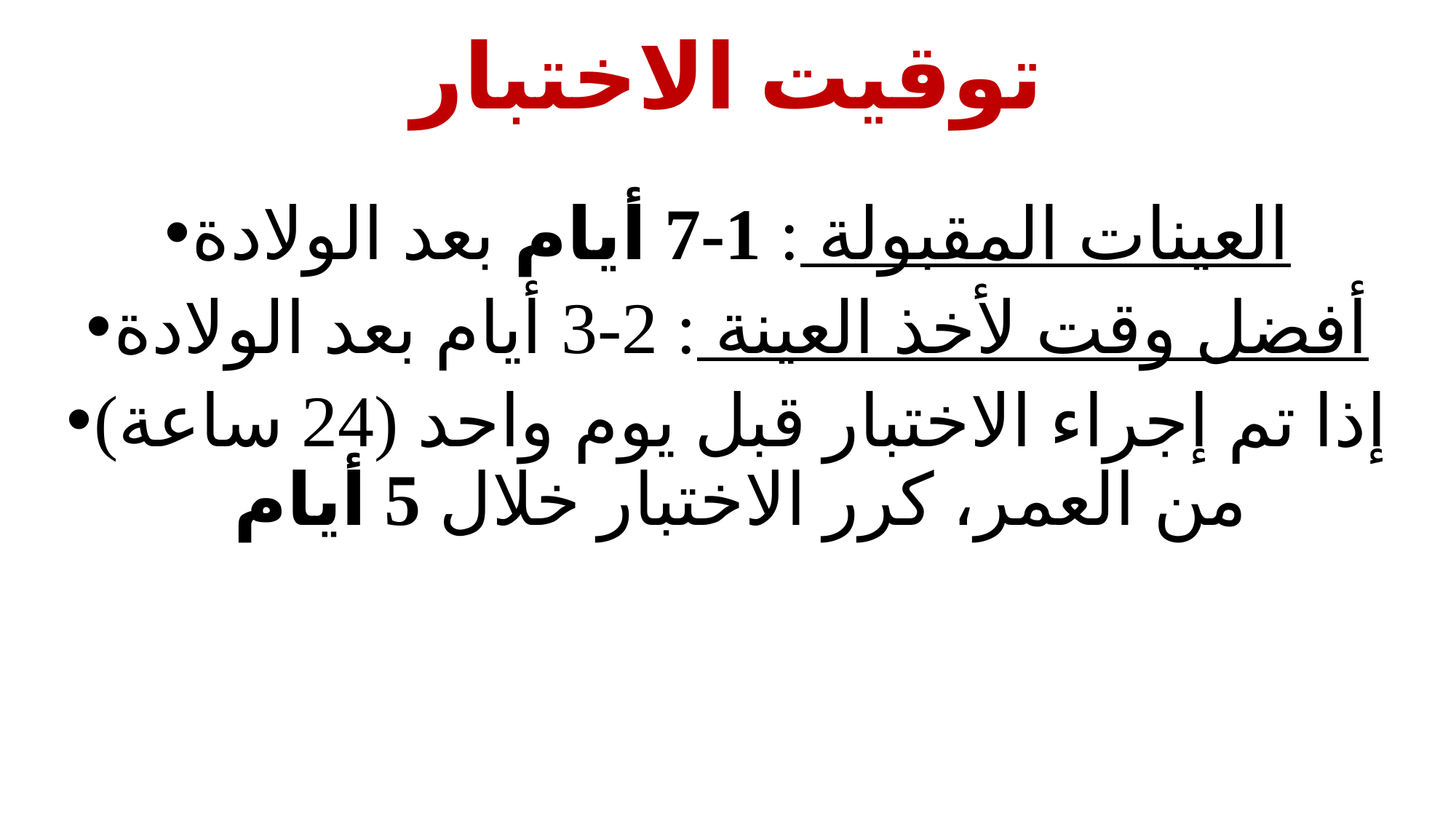

# توقيت الاختبار
العينات المقبولة : 1-7 أيام بعد الولادة
أفضل وقت لأخذ العينة : 2-3 أيام بعد الولادة
إذا تم إجراء الاختبار قبل يوم واحد (24 ساعة) من العمر، كرر الاختبار خلال 5 أيام